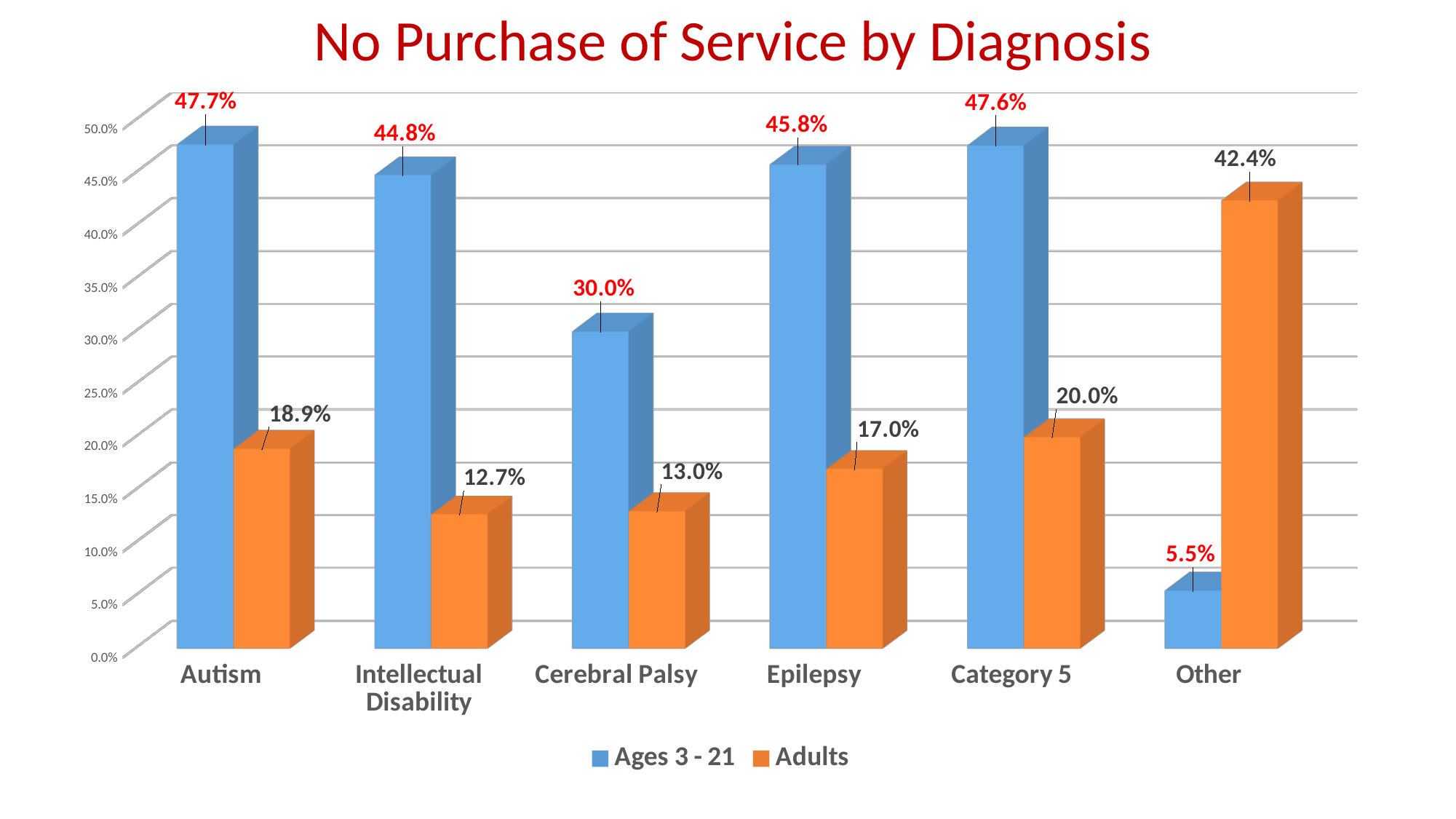

# No Purchase of Service by Diagnosis

[unsupported chart]